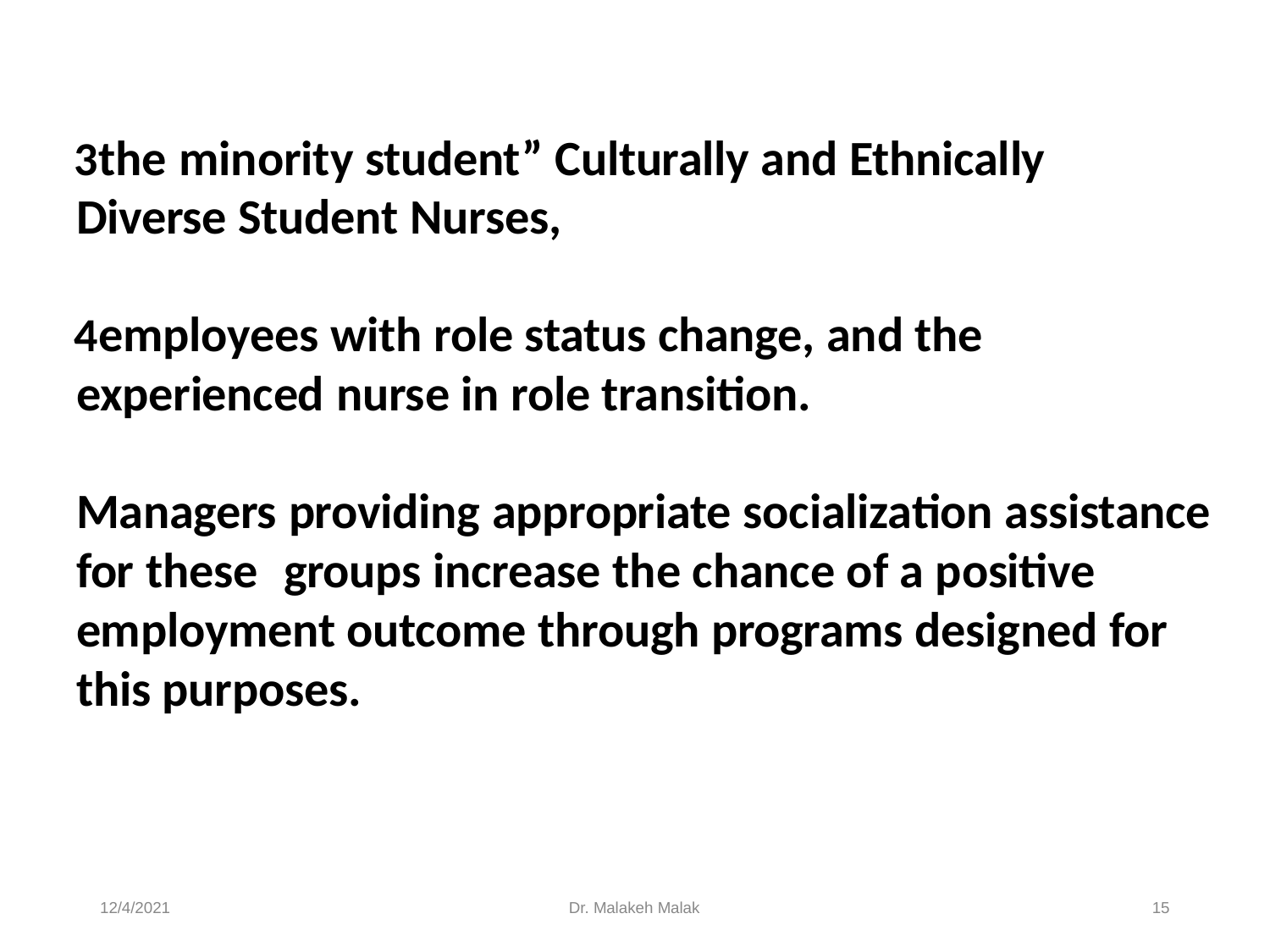

the minority student” Culturally and Ethnically  Diverse Student Nurses,

employees with role status change, and the  experienced nurse in role transition.

Managers providing appropriate socialization assistance  for these	groups increase the chance of a positive  employment outcome through programs designed for  this purposes.
12/4/2021
Dr. Malakeh Malak
15